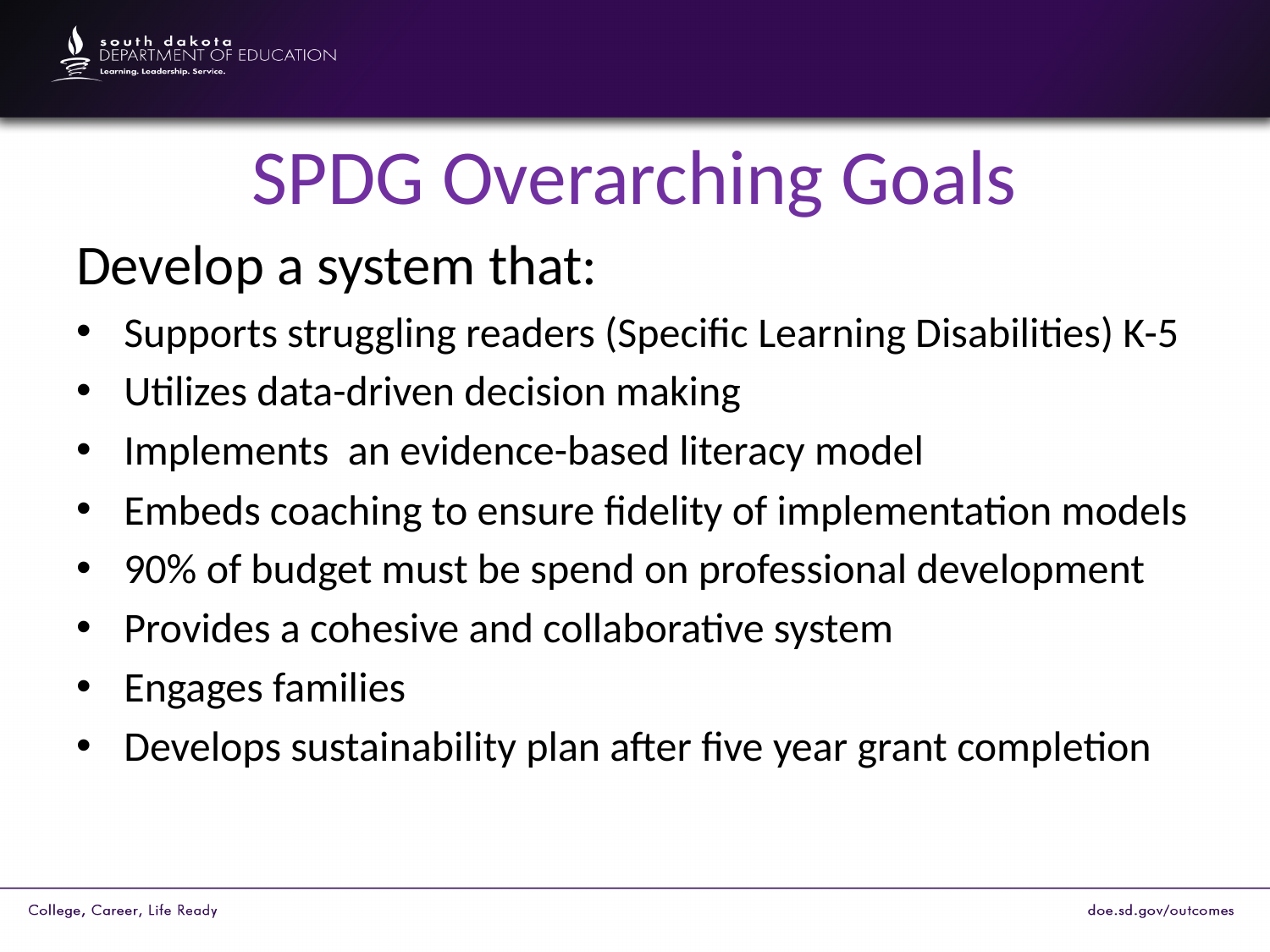

# SPDG Overarching Goals
Develop a system that:
Supports struggling readers (Specific Learning Disabilities) K-5
Utilizes data-driven decision making
Implements  an evidence-based literacy model
Embeds coaching to ensure fidelity of implementation models
90% of budget must be spend on professional development
Provides a cohesive and collaborative system
Engages families
Develops sustainability plan after five year grant completion